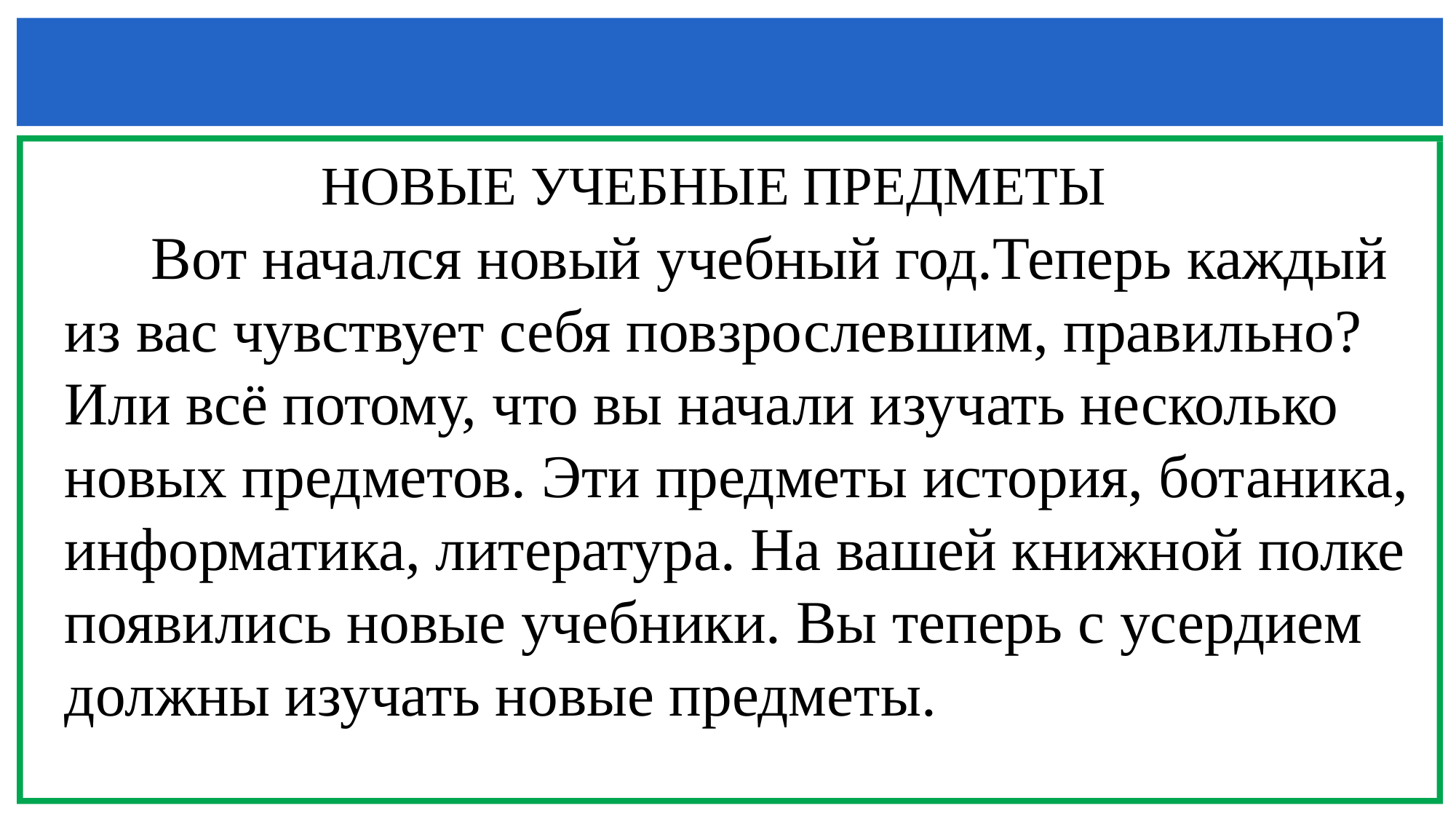

НОВЫЕ УЧЕБНЫЕ ПРЕДМЕТЫ

       Вот начался новый учебный год.Теперь каждый из вас чувствует себя повзрослевшим, правильно? Или всё потому, что вы начали изучать несколько новых предметов. Эти предметы история, ботаника, информатика, литература. На вашей книжной полке появились новые учебники. Вы теперь с усердием должны изучать новые предметы.